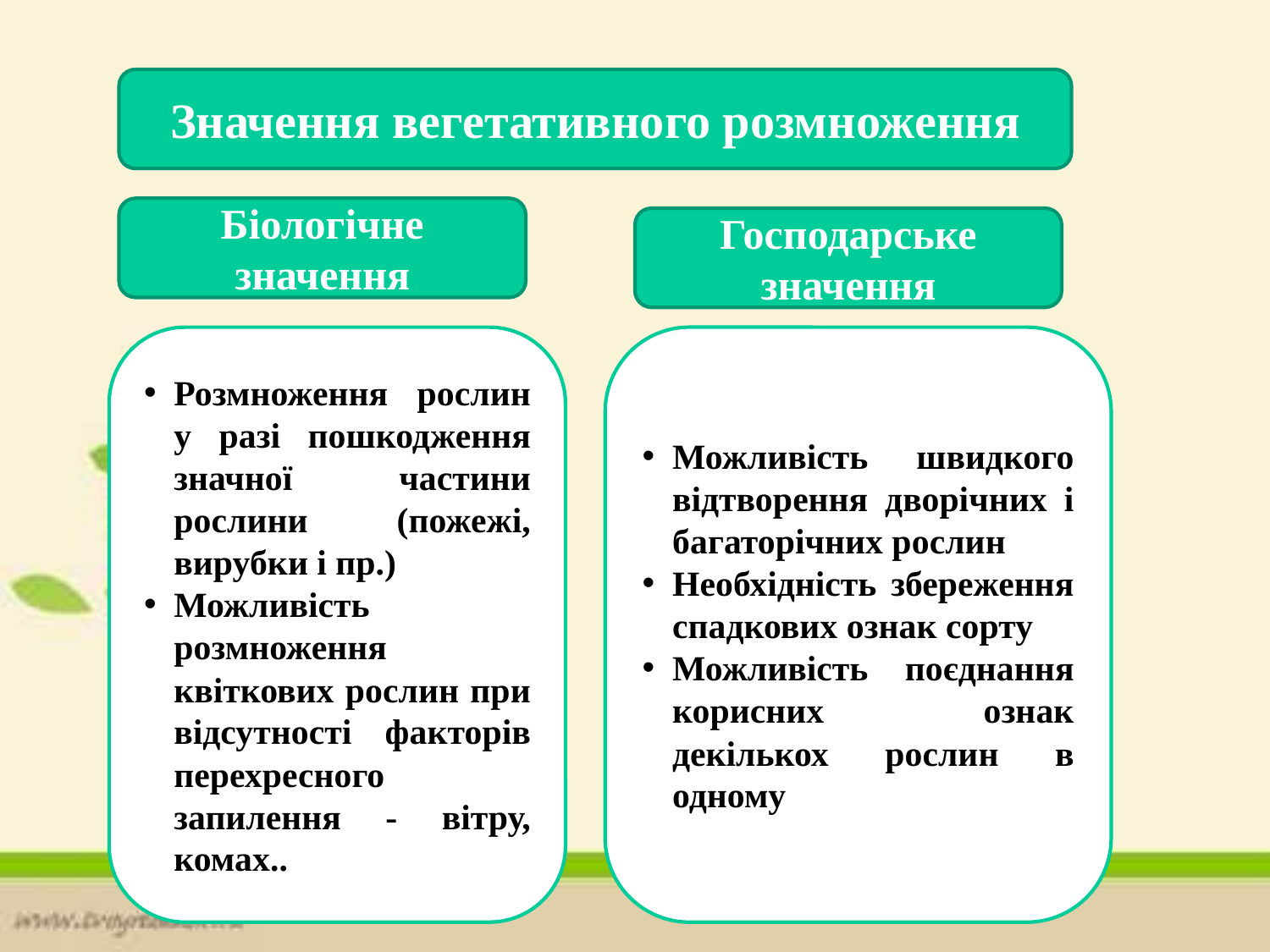

Значення вегетативного розмноження
Біологічне значення
Господарське значення
Розмноження рослин у разі пошкодження значної частини рослини (пожежі, вирубки і пр.)
Можливість розмноження квіткових рослин при відсутності факторів перехресного запилення - вітру, комах..
Можливість швидкого відтворення дворічних і багаторічних рослин
Необхідність збереження спадкових ознак сорту
Можливість поєднання корисних ознак декількох рослин в одному